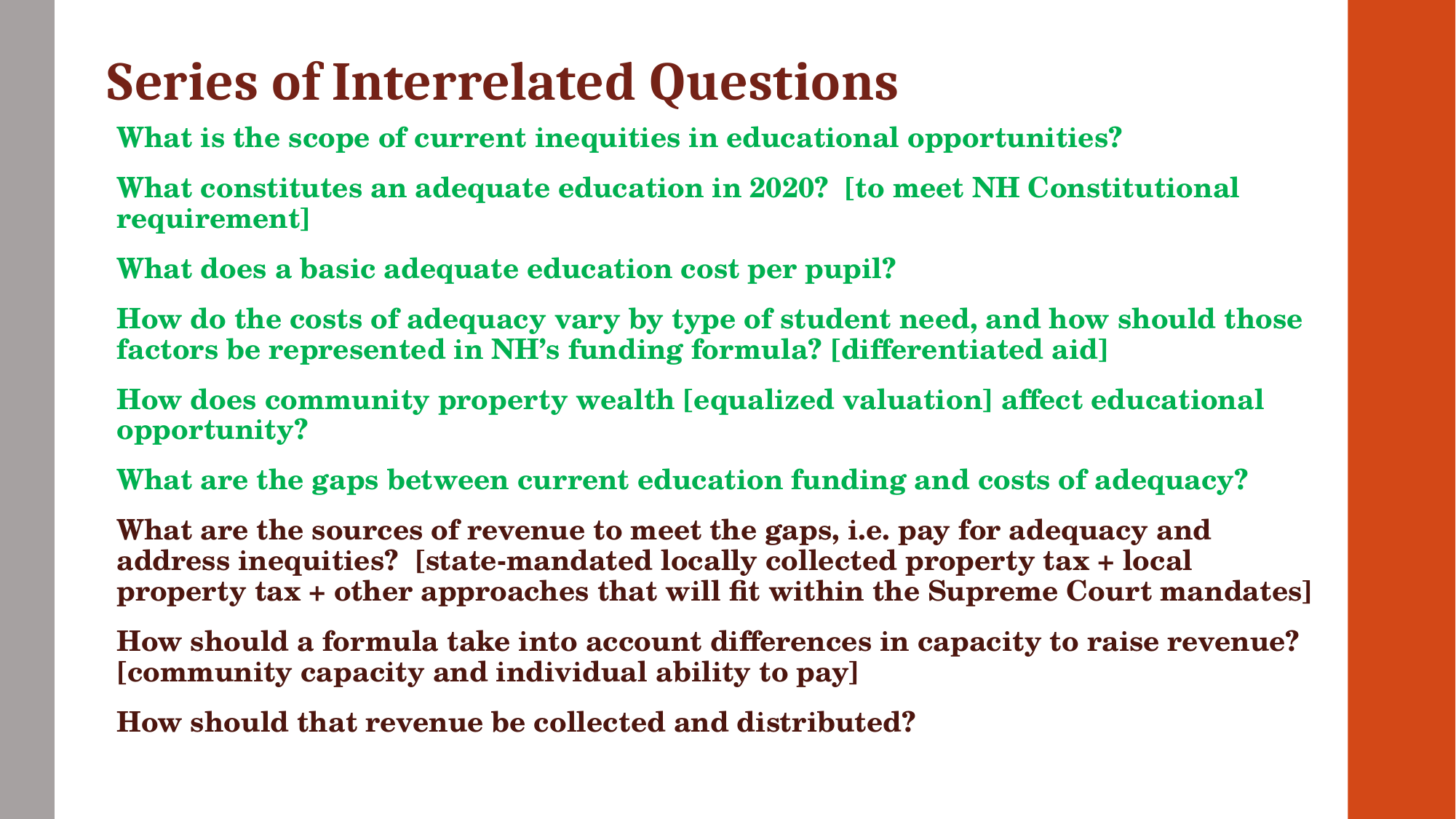

Series of Interrelated Questions
What is the scope of current inequities in educational opportunities?
What constitutes an adequate education in 2020?  [to meet NH Constitutional requirement]
What does a basic adequate education cost per pupil?
How do the costs of adequacy vary by type of student need, and how should those factors be represented in NH’s funding formula? [differentiated aid]
How does community property wealth [equalized valuation] affect educational opportunity?
What are the gaps between current education funding and costs of adequacy?
What are the sources of revenue to meet the gaps, i.e. pay for adequacy and address inequities?  [state-mandated locally collected property tax + local property tax + other approaches that will fit within the Supreme Court mandates]
How should a formula take into account differences in capacity to raise revenue? [community capacity and individual ability to pay]
How should that revenue be collected and distributed?